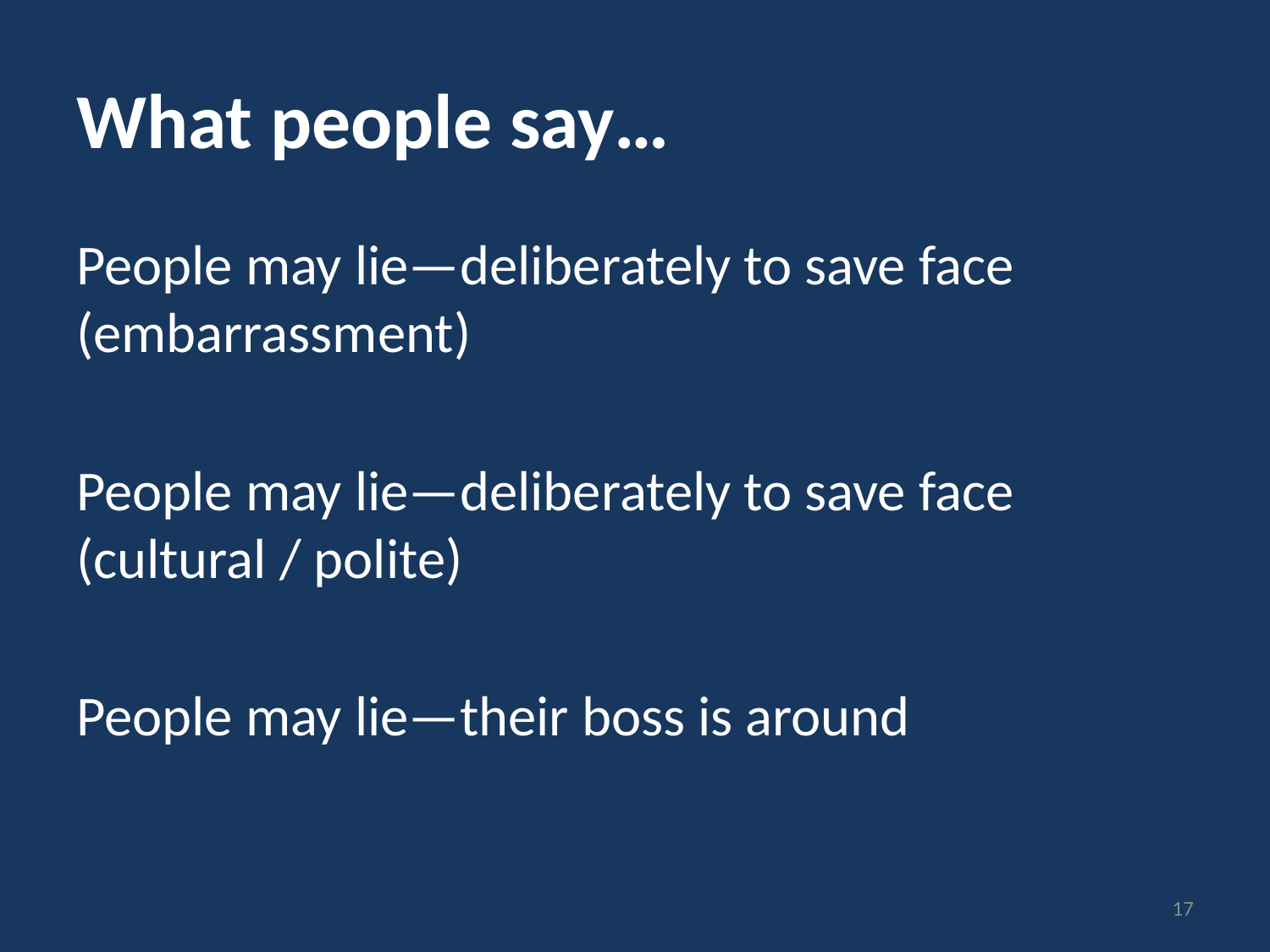

# What people say…
People may lie—deliberately to save face (embarrassment)

People may lie—deliberately to save face (cultural / polite)

People may lie—their boss is around
17